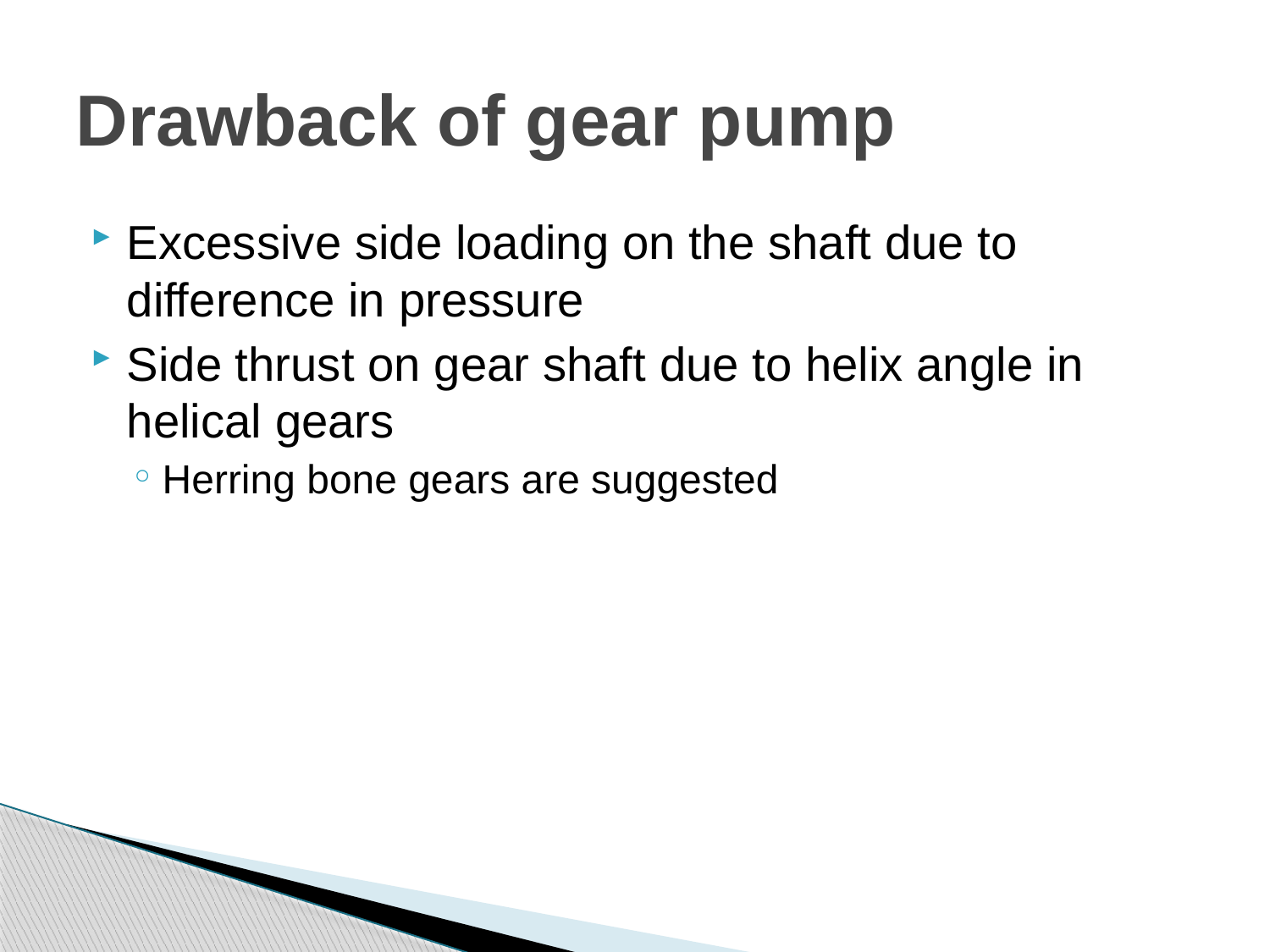

# Drawback of gear pump
Excessive side loading on the shaft due to difference in pressure
Side thrust on gear shaft due to helix angle in helical gears
Herring bone gears are suggested